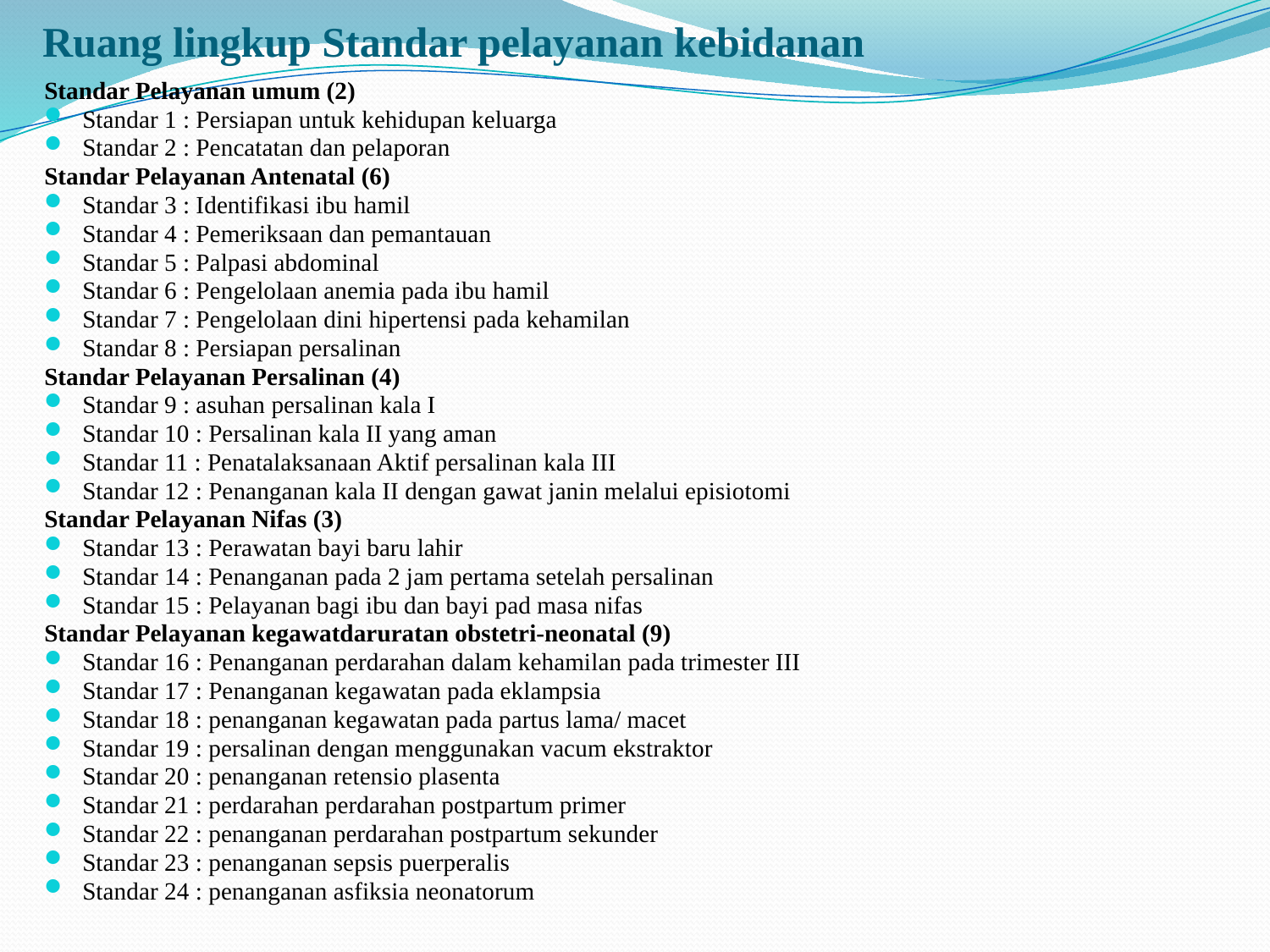

# Ruang lingkup Standar pelayanan kebidanan
Standar Pelayanan umum (2)
Standar 1 : Persiapan untuk kehidupan keluarga
Standar 2 : Pencatatan dan pelaporan
Standar Pelayanan Antenatal (6)
Standar 3 : Identifikasi ibu hamil
Standar 4 : Pemeriksaan dan pemantauan
Standar 5 : Palpasi abdominal
Standar 6 : Pengelolaan anemia pada ibu hamil
Standar 7 : Pengelolaan dini hipertensi pada kehamilan
Standar 8 : Persiapan persalinan
Standar Pelayanan Persalinan (4)
Standar 9 : asuhan persalinan kala I
Standar 10 : Persalinan kala II yang aman
Standar 11 : Penatalaksanaan Aktif persalinan kala III
Standar 12 : Penanganan kala II dengan gawat janin melalui episiotomi
Standar Pelayanan Nifas (3)
Standar 13 : Perawatan bayi baru lahir
Standar 14 : Penanganan pada 2 jam pertama setelah persalinan
Standar 15 : Pelayanan bagi ibu dan bayi pad masa nifas
Standar Pelayanan kegawatdaruratan obstetri-neonatal (9)
Standar 16 : Penanganan perdarahan dalam kehamilan pada trimester III
Standar 17 : Penanganan kegawatan pada eklampsia
Standar 18 : penanganan kegawatan pada partus lama/ macet
Standar 19 : persalinan dengan menggunakan vacum ekstraktor
Standar 20 : penanganan retensio plasenta
Standar 21 : perdarahan perdarahan postpartum primer
Standar 22 : penanganan perdarahan postpartum sekunder
Standar 23 : penanganan sepsis puerperalis
Standar 24 : penanganan asfiksia neonatorum